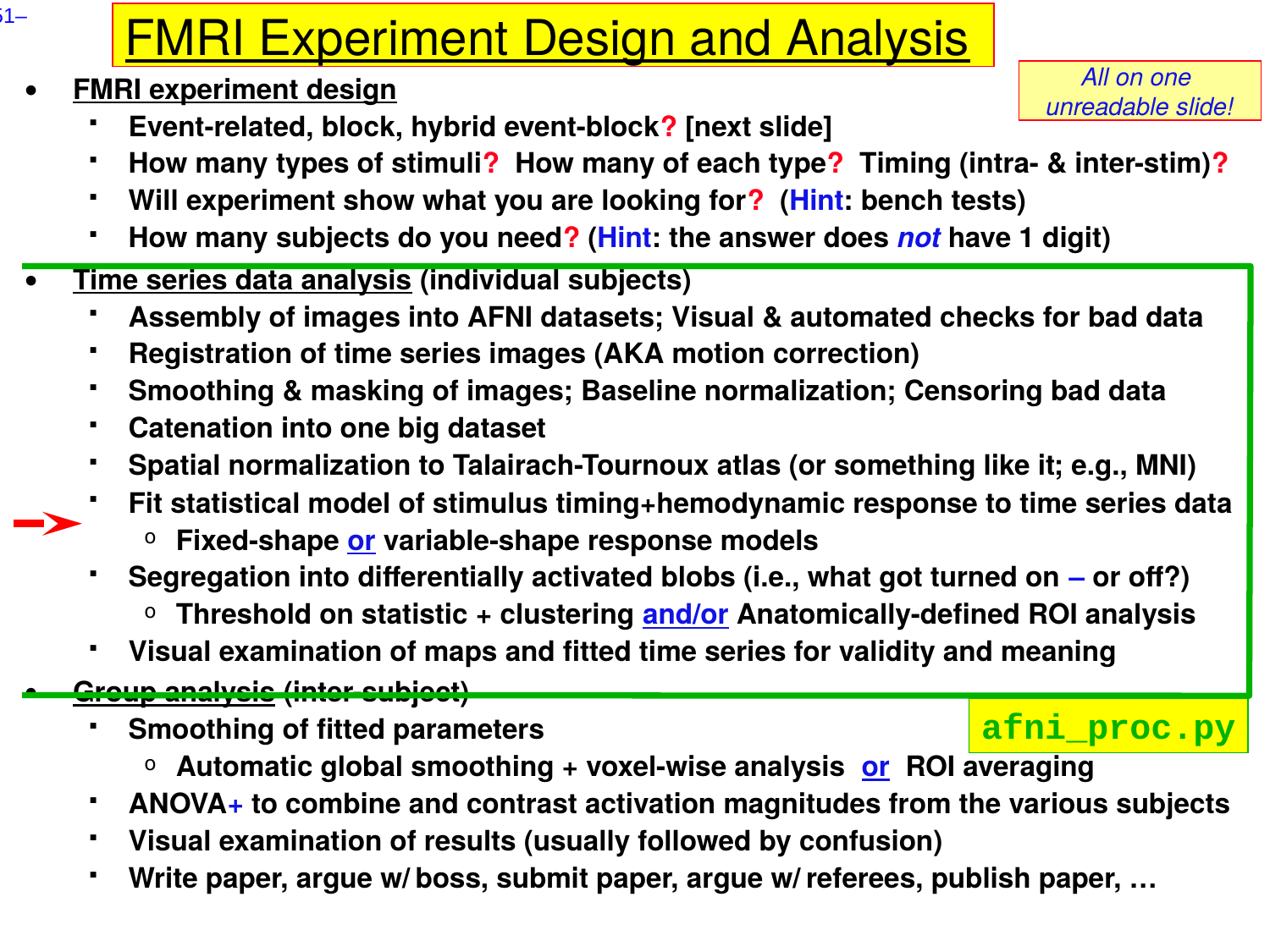

FMRI Experiment Design and Analysis
All on one  unreadable slide!
FMRI experiment design
Event-related, block, hybrid event-block? [next slide]
How many types of stimuli?  How many of each type?  Timing (intra- & inter-stim)?
Will experiment show what you are looking for?  (Hint: bench tests)
How many subjects do you need? (Hint: the answer does not have 1 digit)
Time series data analysis (individual subjects)
Assembly of images into AFNI datasets; Visual & automated checks for bad data
Registration of time series images (AKA motion correction)
Smoothing & masking of images; Baseline normalization; Censoring bad data
Catenation into one big dataset
Spatial normalization to Talairach-Tournoux atlas (or something like it; e.g., MNI)
Fit statistical model of stimulus timing+hemodynamic response to time series data
Fixed-shape or variable-shape response models
Segregation into differentially activated blobs (i.e., what got turned on – or off?)
Threshold on statistic + clustering and/or Anatomically-defined ROI analysis
Visual examination of maps and fitted time series for validity and meaning
Group analysis (inter-subject)
Smoothing of fitted parameters
Automatic global smoothing + voxel-wise analysis  or  ROI averaging
ANOVA+ to combine and contrast activation magnitudes from the various subjects
Visual examination of results (usually followed by confusion)
Write paper, argue w/ boss, submit paper, argue w/ referees, publish paper, …

afni_proc.py